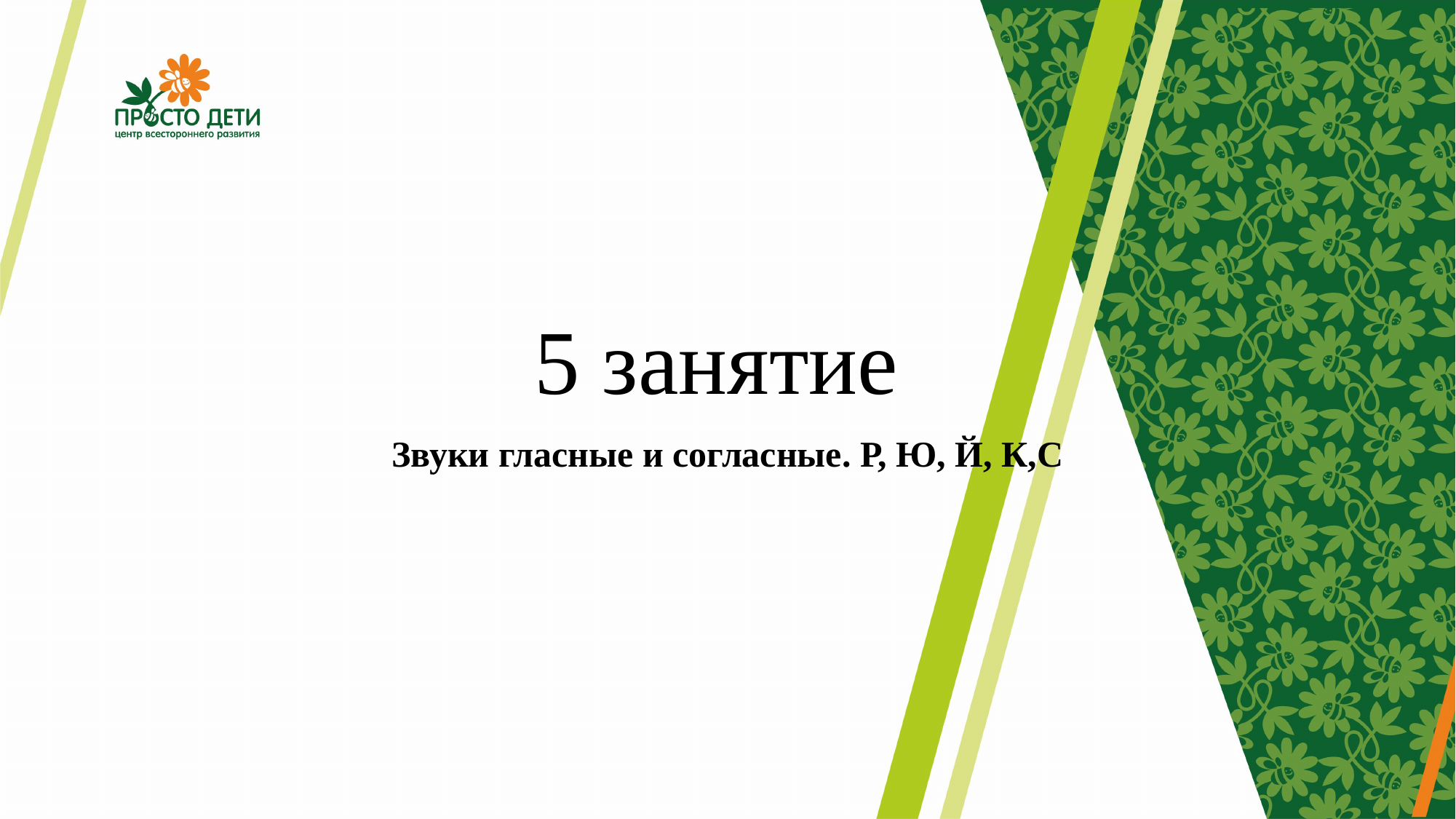

# 5 занятие
Звуки гласные и согласные. Р, Ю, Й, К,С